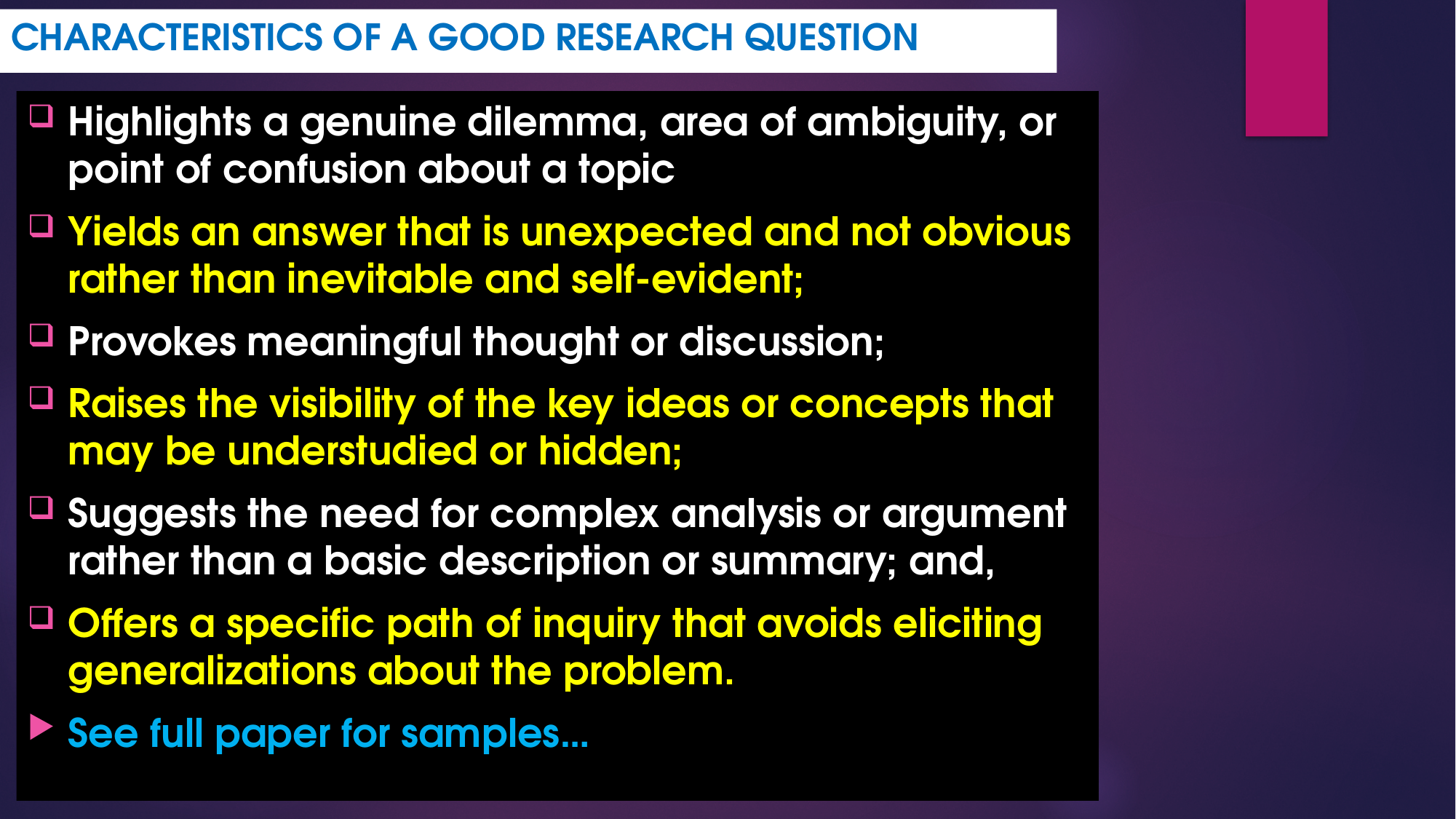

# CHARACTERISTICS OF A GOOD RESEARCH QUESTION
Highlights a genuine dilemma, area of ambiguity, or point of confusion about a topic
Yields an answer that is unexpected and not obvious rather than inevitable and self-evident;
Provokes meaningful thought or discussion;
Raises the visibility of the key ideas or concepts that may be understudied or hidden;
Suggests the need for complex analysis or argument rather than a basic description or summary; and,
Offers a specific path of inquiry that avoids eliciting generalizations about the problem.
See full paper for samples…